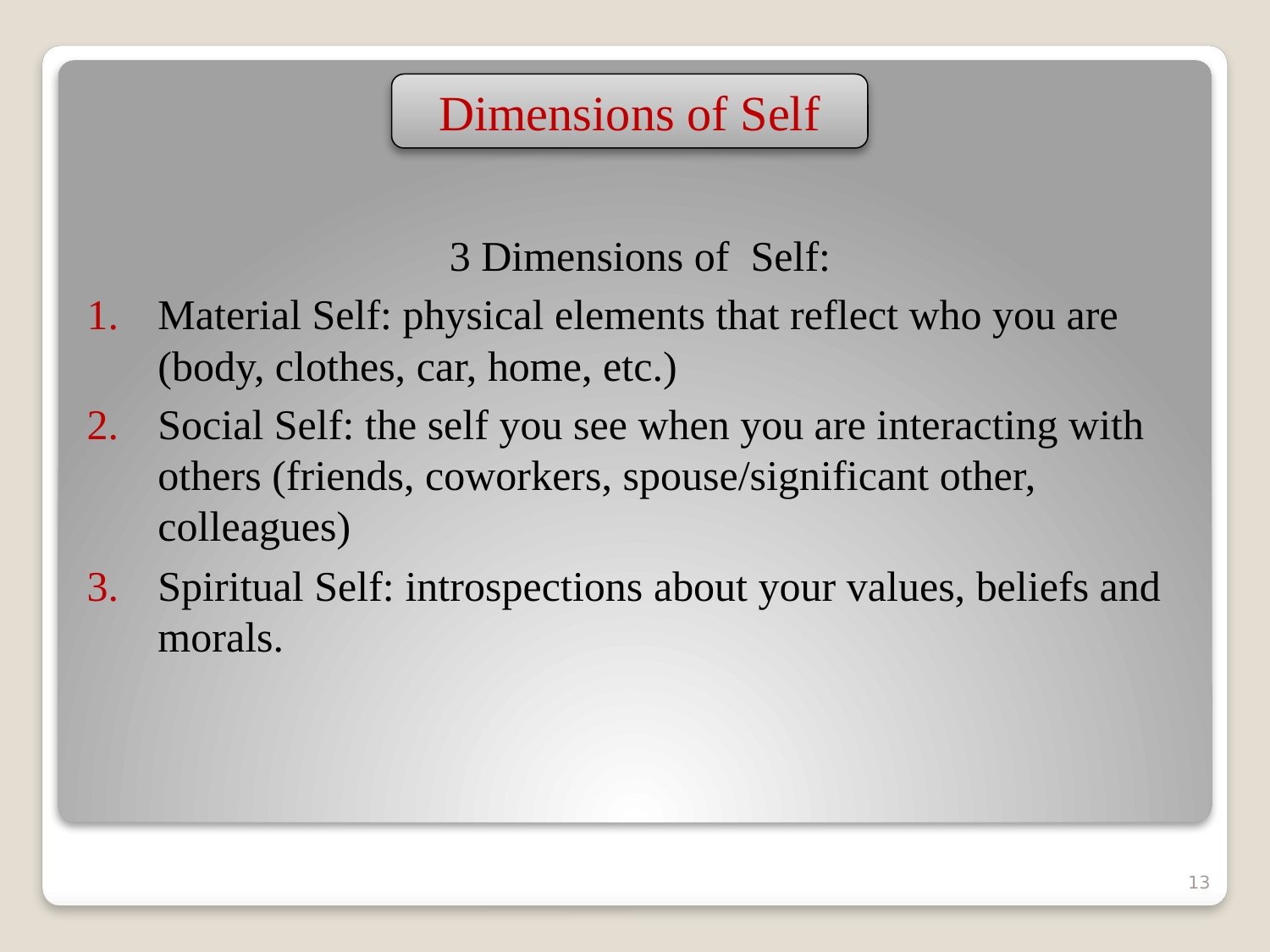

Dimensions of Self
3 Dimensions of  Self:
Material Self: physical elements that reflect who you are (body, clothes, car, home, etc.)
Social Self: the self you see when you are interacting with others (friends, coworkers, spouse/significant other, colleagues)
Spiritual Self: introspections about your values, beliefs and morals.
13